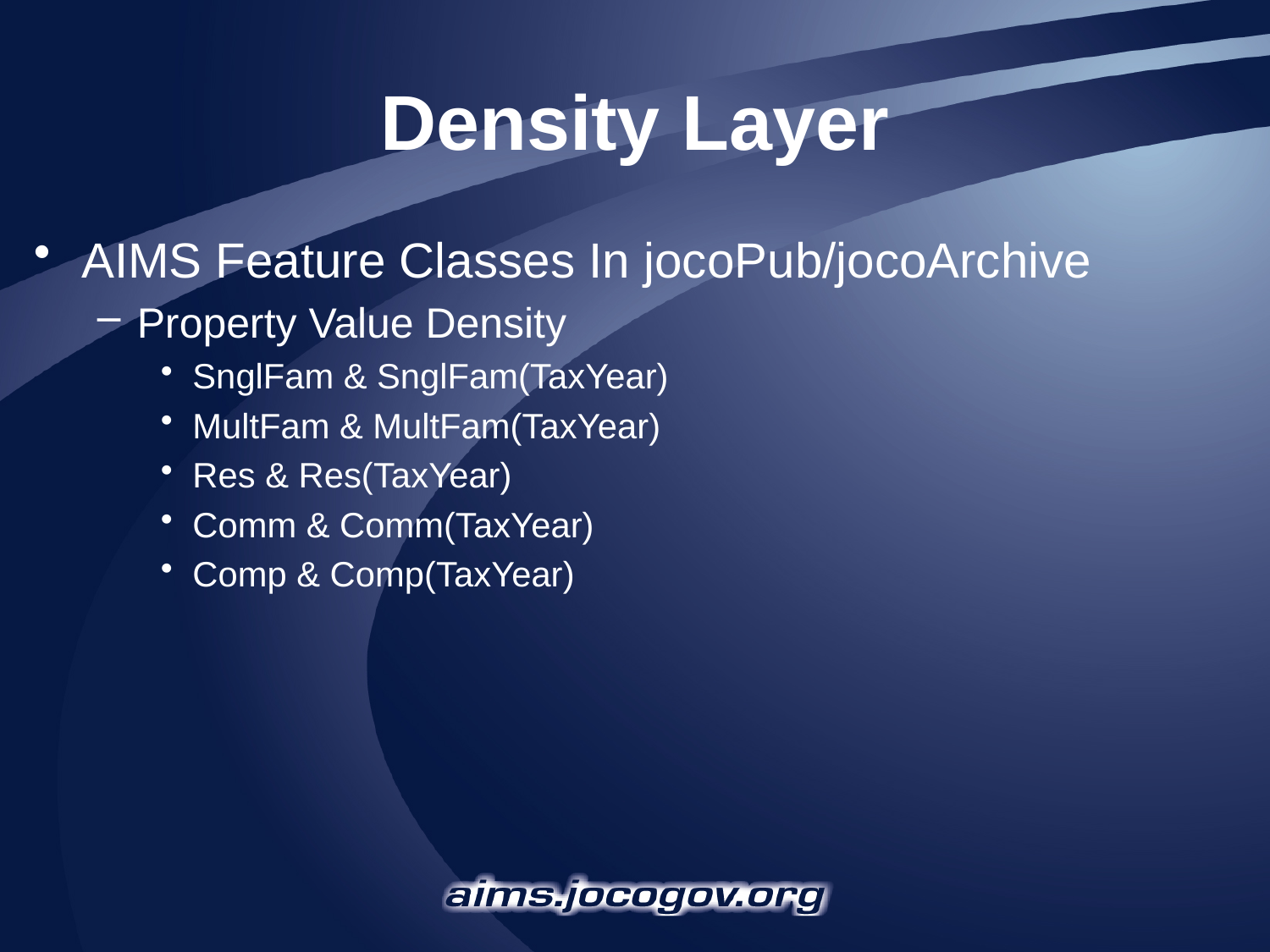

# Density Layer
AIMS Feature Classes In jocoPub/jocoArchive
Property Value Density
SnglFam & SnglFam(TaxYear)
MultFam & MultFam(TaxYear)
Res & Res(TaxYear)
Comm & Comm(TaxYear)
Comp & Comp(TaxYear)